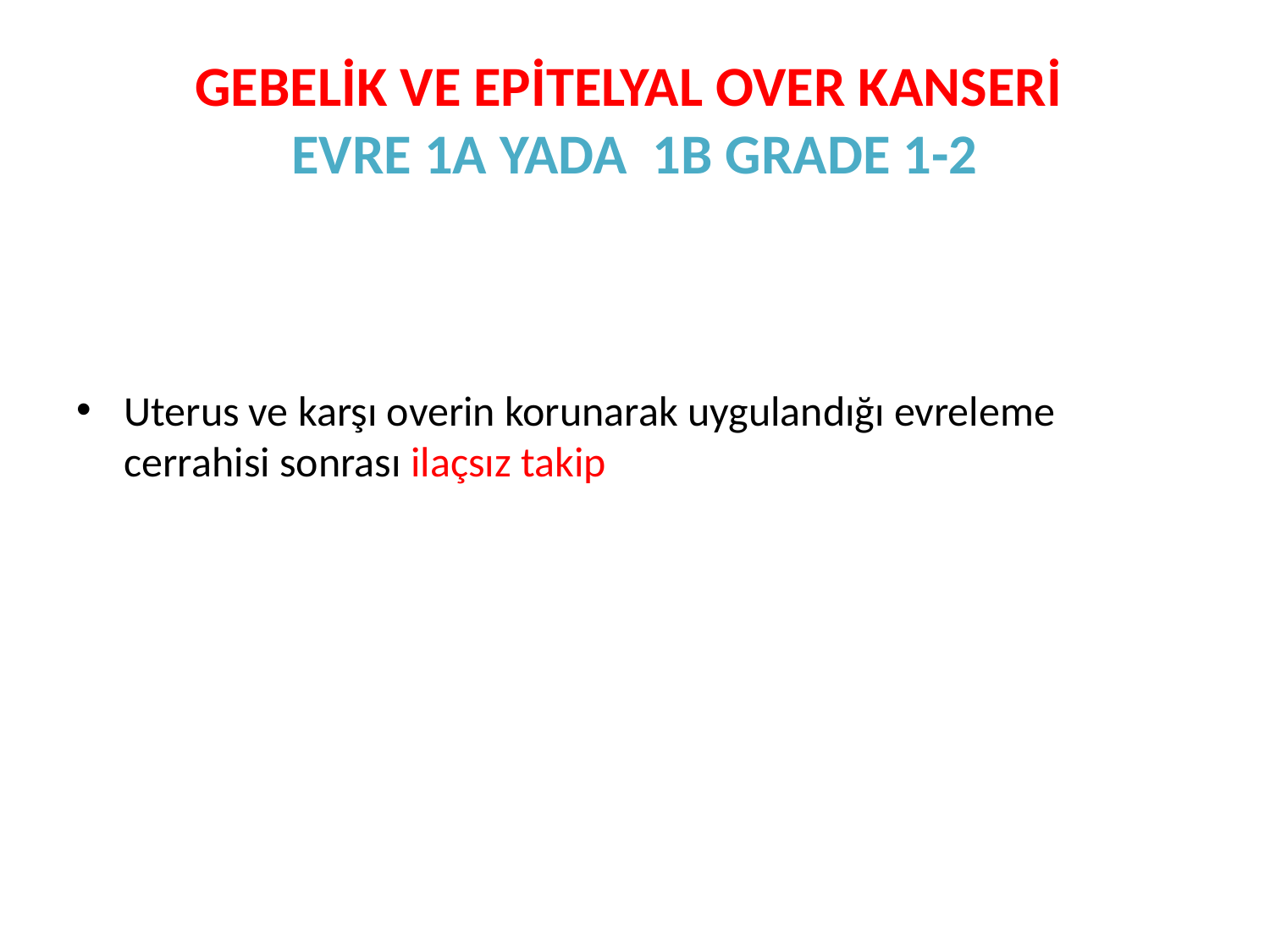

# GEBELİK VE EPİTELYAL OVER KANSERİ EVRE 1A YADA  1B GRADE 1-2

Uterus ve karşı overin korunarak uygulandığı evreleme cerrahisi sonrası ilaçsız takip